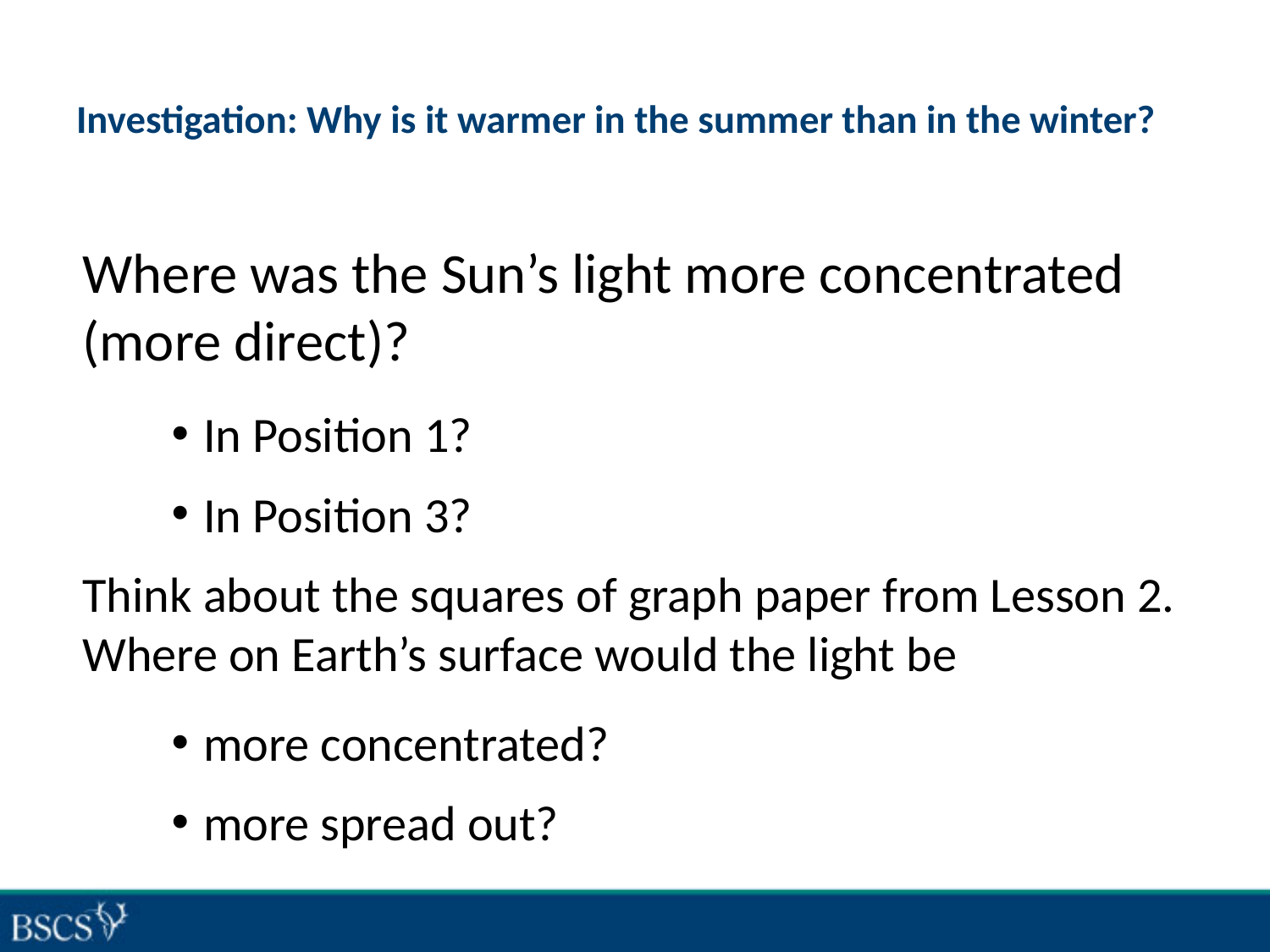

# Investigation: Why is it warmer in the summer than in the winter?
Where was the Sun’s light more concentrated (more direct)?
In Position 1?
In Position 3?
Think about the squares of graph paper from Lesson 2. Where on Earth’s surface would the light be
more concentrated?
more spread out?